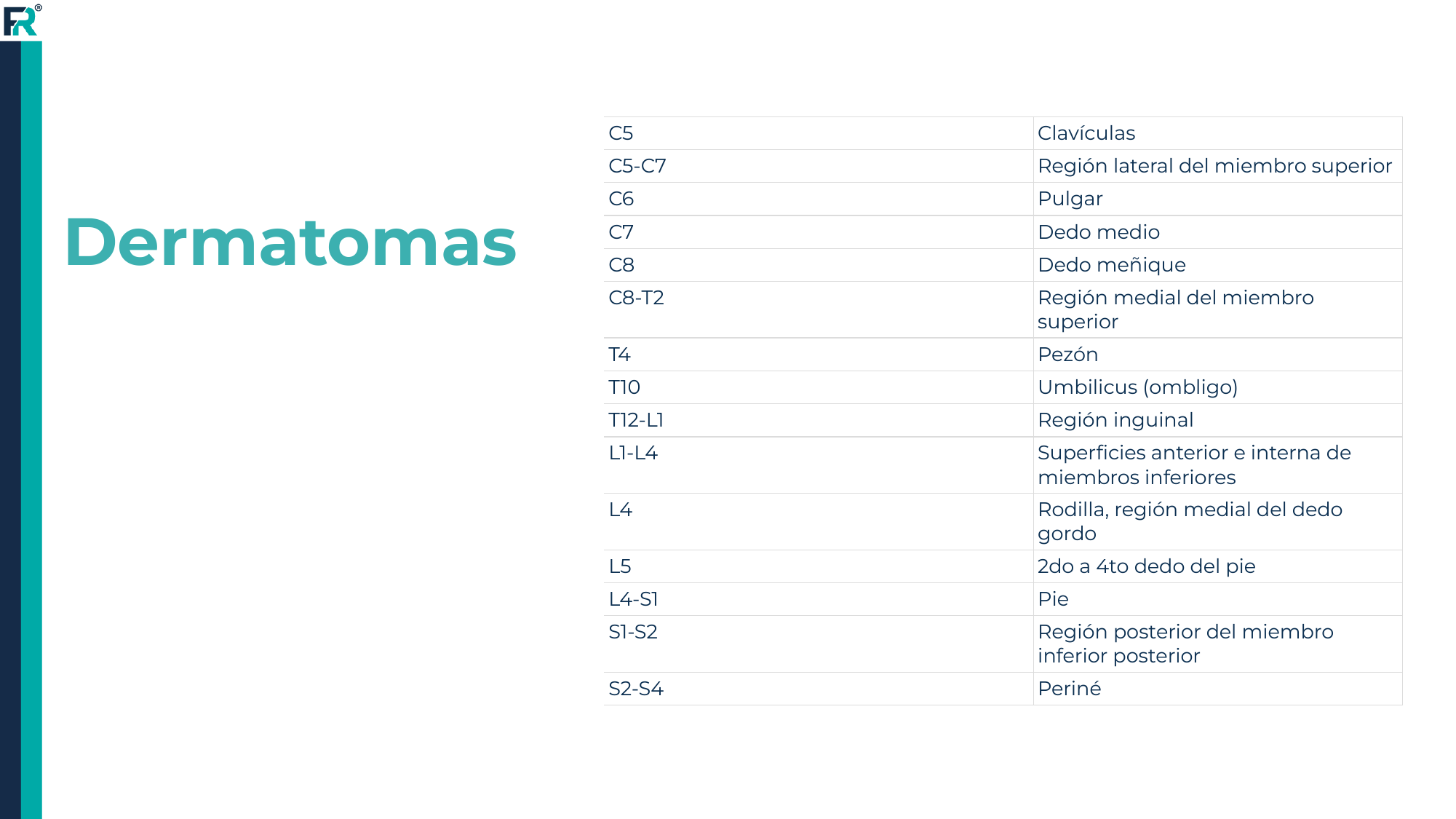

| C5 | Clavículas |
| --- | --- |
| C5-C7 | Región lateral del miembro superior |
| C6 | Pulgar |
| C7 | Dedo medio |
| C8 | Dedo meñique |
| C8-T2 | Región medial del miembro superior |
| T4 | Pezón |
| T10 | Umbilicus (ombligo) |
| T12-L1 | Región inguinal |
| L1-L4 | Superficies anterior e interna de miembros inferiores |
| L4 | Rodilla, región medial del dedo gordo |
| L5 | 2do a 4to dedo del pie |
| L4-S1 | Pie |
| S1-S2 | Región posterior del miembro inferior posterior |
| S2-S4 | Periné |
# Dermatomas